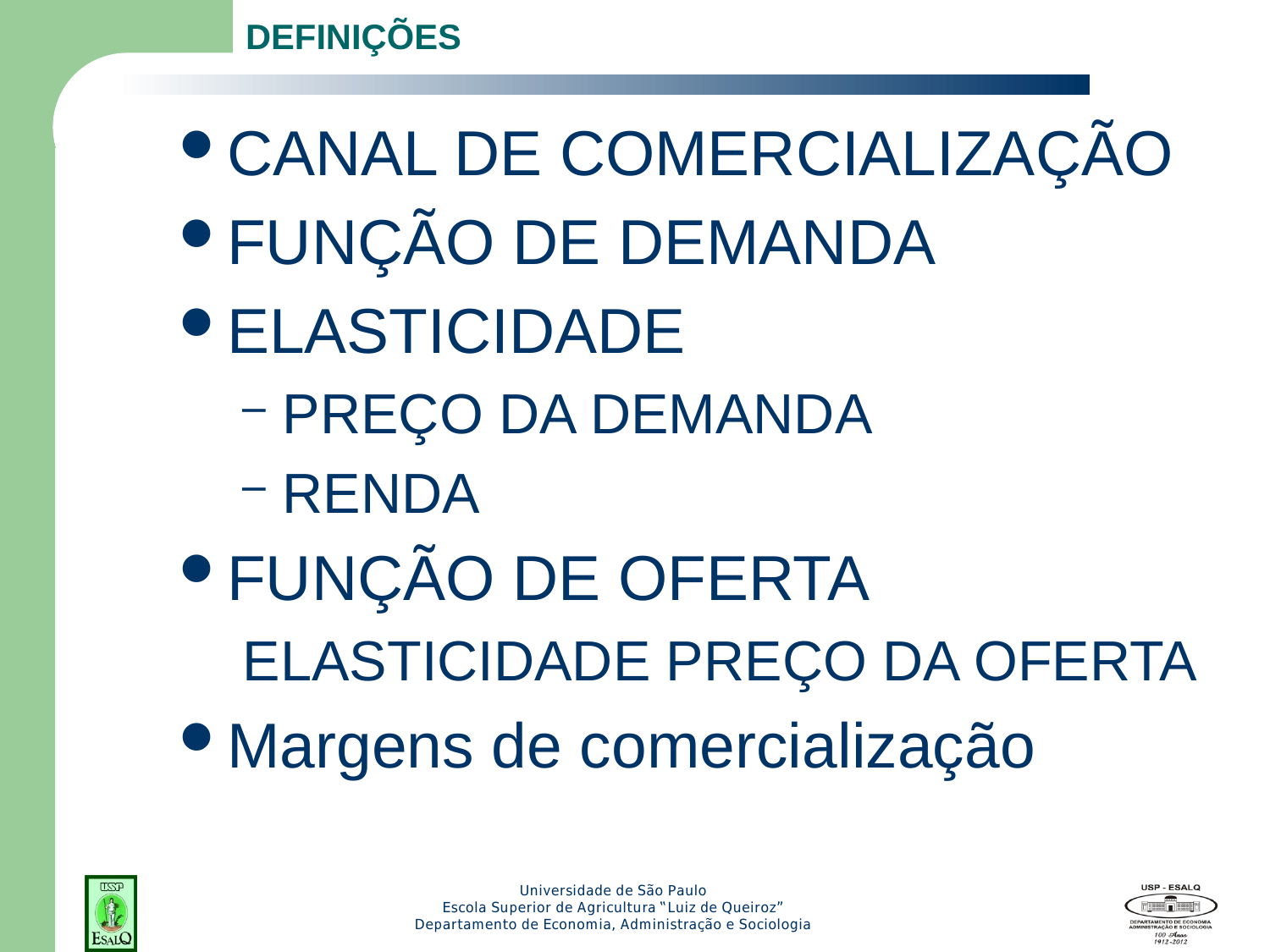

# DEFINIÇÕES
CANAL DE COMERCIALIZAÇÃO
FUNÇÃO DE DEMANDA
ELASTICIDADE
PREÇO DA DEMANDA
RENDA
FUNÇÃO DE OFERTA
ELASTICIDADE PREÇO DA OFERTA
Margens de comercialização